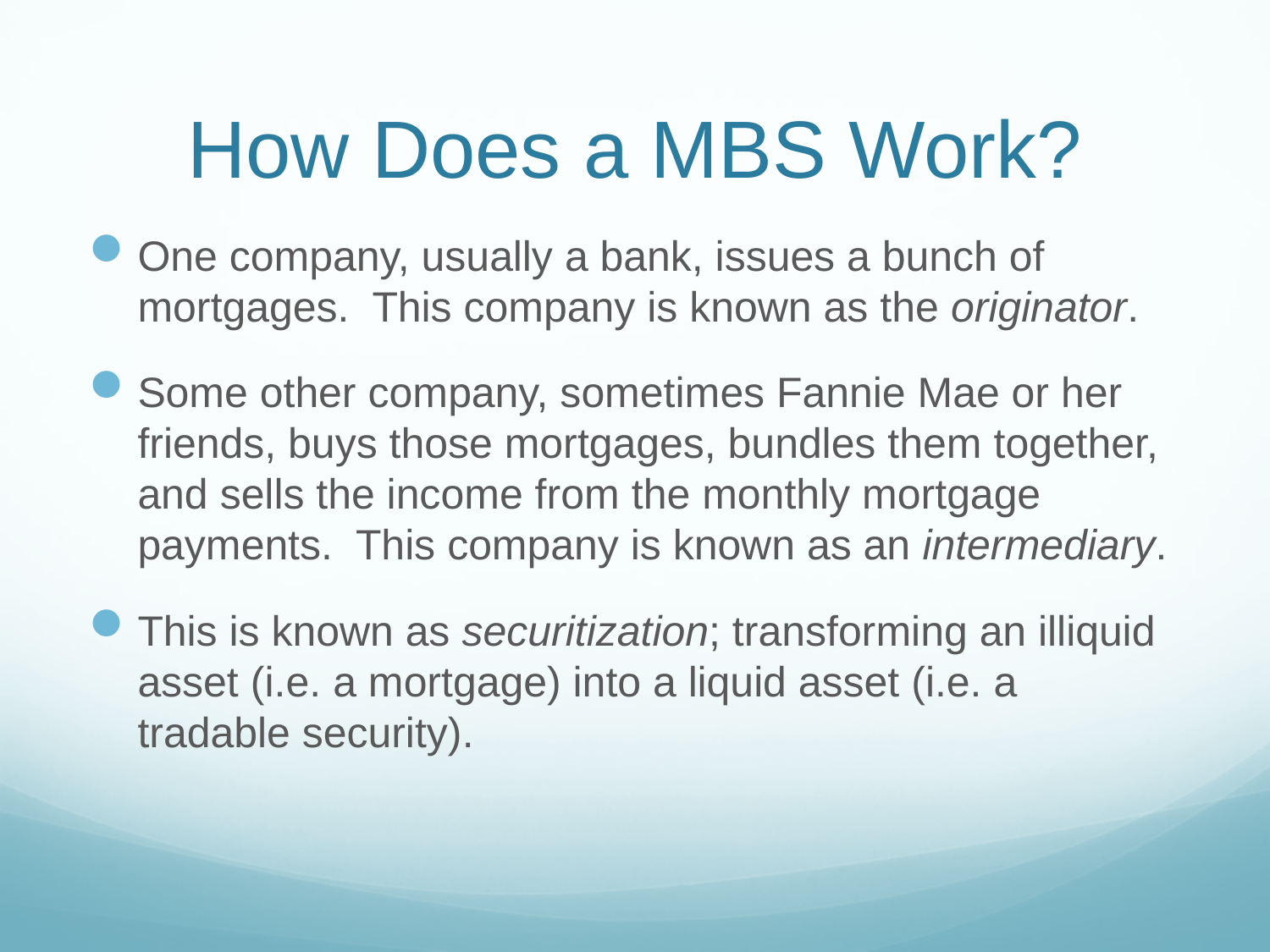

# How Does a MBS Work?
One company, usually a bank, issues a bunch of mortgages.  This company is known as the originator.
Some other company, sometimes Fannie Mae or her friends, buys those mortgages, bundles them together, and sells the income from the monthly mortgage payments.  This company is known as an intermediary.
This is known as securitization; transforming an illiquid asset (i.e. a mortgage) into a liquid asset (i.e. a tradable security).